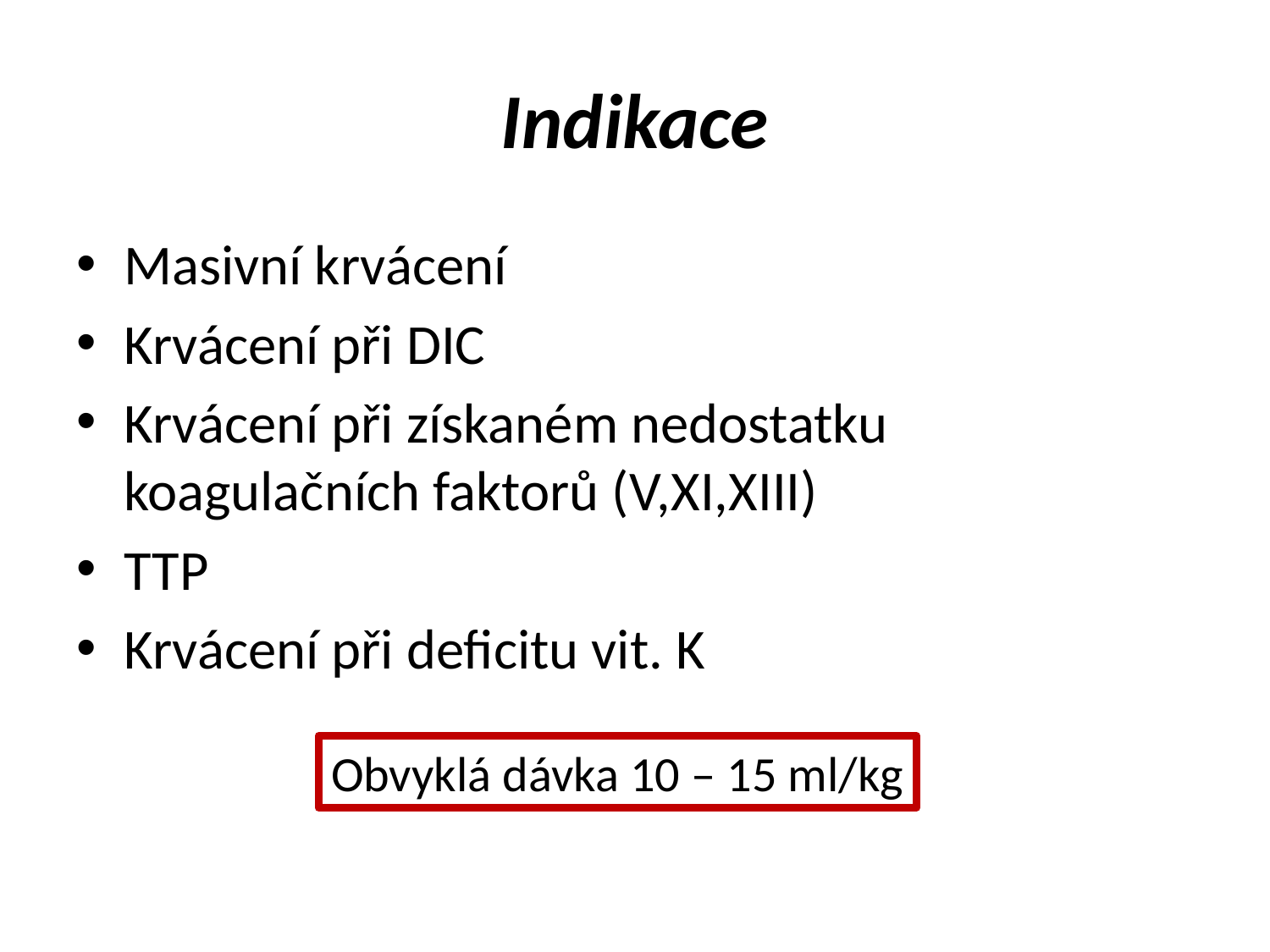

# Indikace
Masivní krvácení
Krvácení při DIC
Krvácení při získaném nedostatku koagulačních faktorů (V,XI,XIII)
TTP
Krvácení při deficitu vit. K
Obvyklá dávka 10 – 15 ml/kg